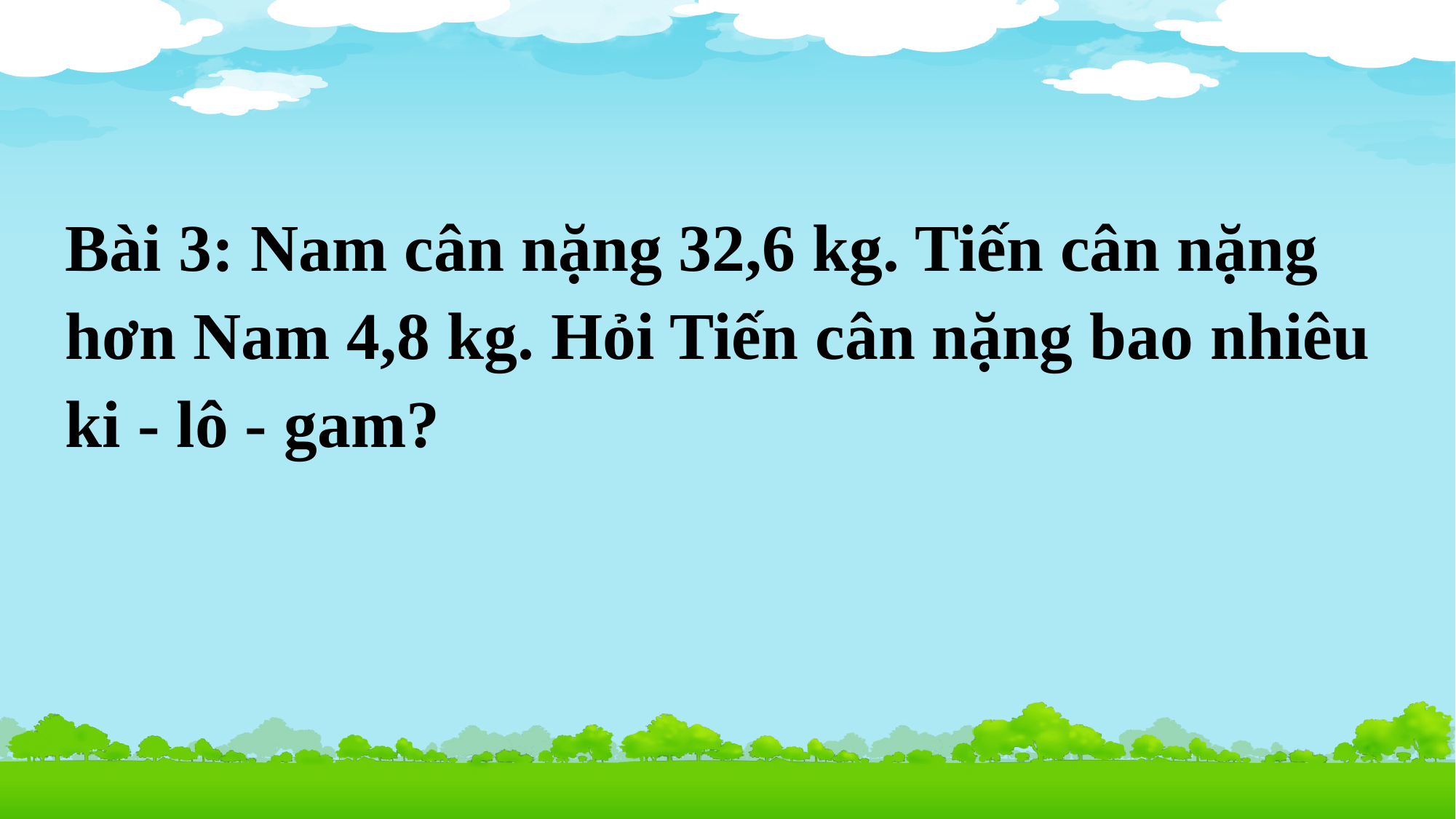

Bài 3: Nam cân nặng 32,6 kg. Tiến cân nặng hơn Nam 4,8 kg. Hỏi Tiến cân nặng bao nhiêu ki - lô - gam?